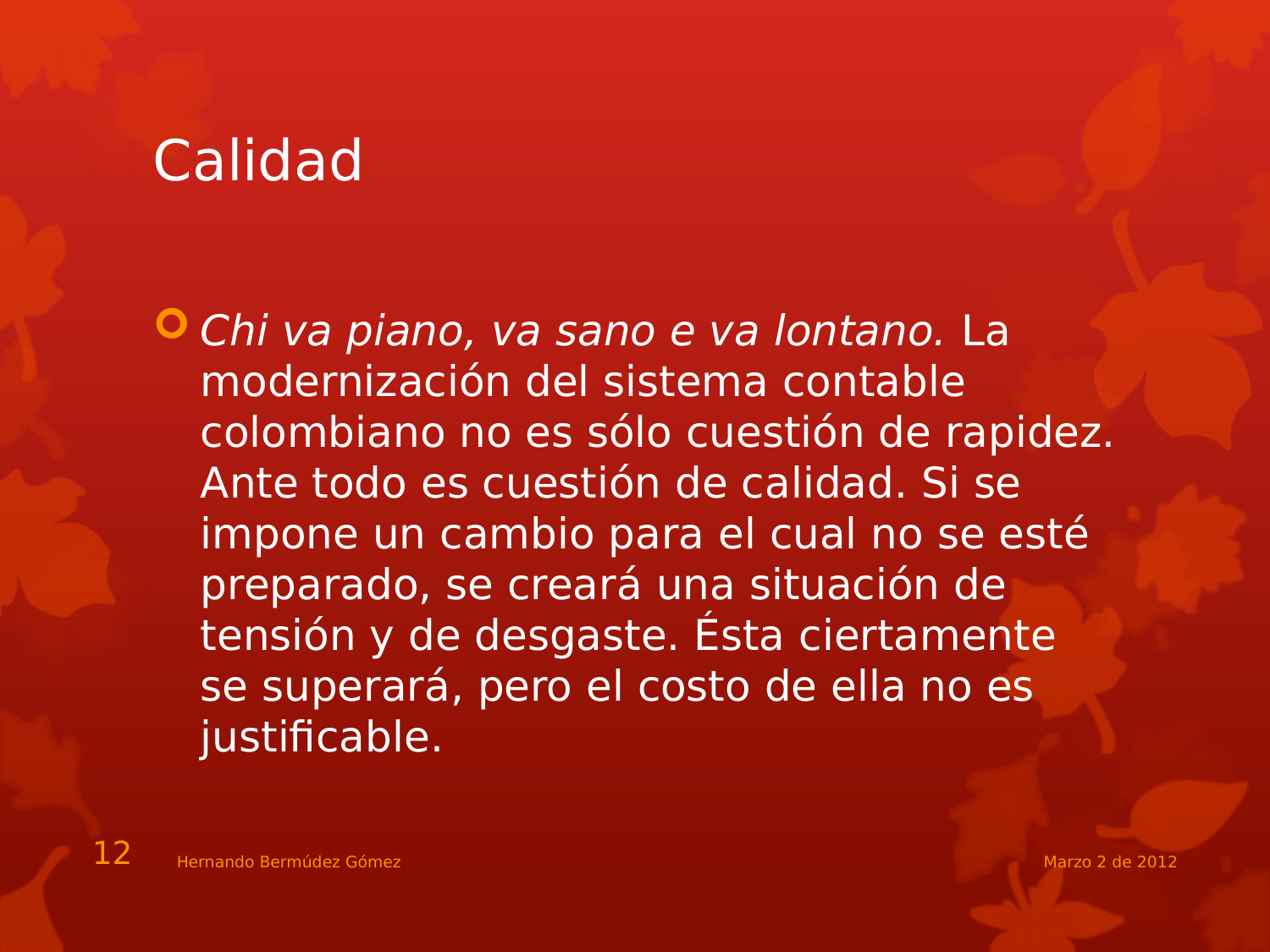

# Calidad
Chi va piano, va sano e va lontano. La modernización del sistema contable colombiano no es sólo cuestión de rapidez. Ante todo es cuestión de calidad. Si se impone un cambio para el cual no se esté preparado, se creará una situación de tensión y de desgaste. Ésta ciertamente se superará, pero el costo de ella no es justificable.
12
Hernando Bermúdez Gómez
Marzo 2 de 2012